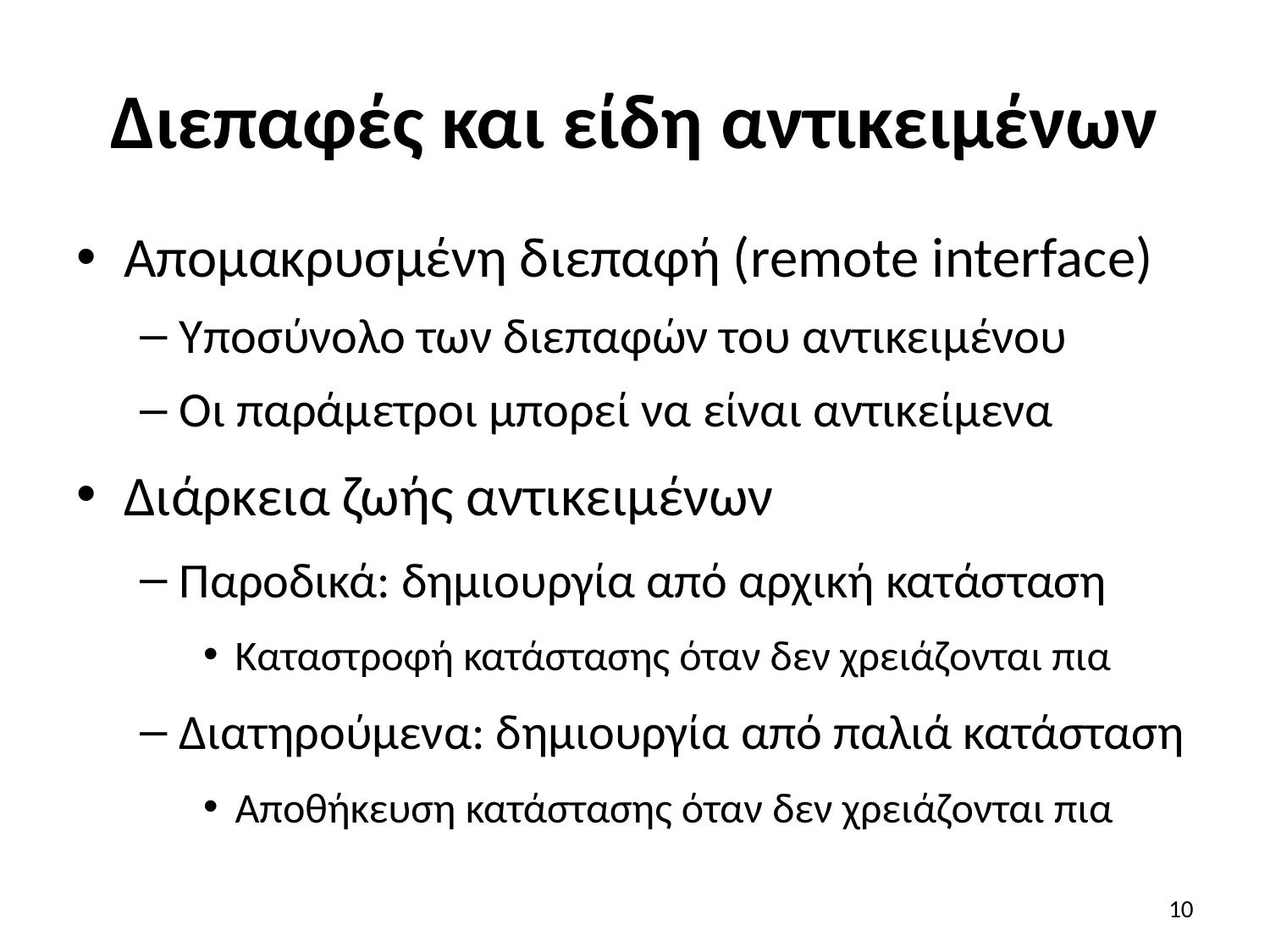

# Διεπαφές και είδη αντικειμένων
Απομακρυσμένη διεπαφή (remote interface)
Υποσύνολο των διεπαφών του αντικειμένου
Οι παράμετροι μπορεί να είναι αντικείμενα
Διάρκεια ζωής αντικειμένων
Παροδικά: δημιουργία από αρχική κατάσταση
Καταστροφή κατάστασης όταν δεν χρειάζονται πια
Διατηρούμενα: δημιουργία από παλιά κατάσταση
Αποθήκευση κατάστασης όταν δεν χρειάζονται πια

10